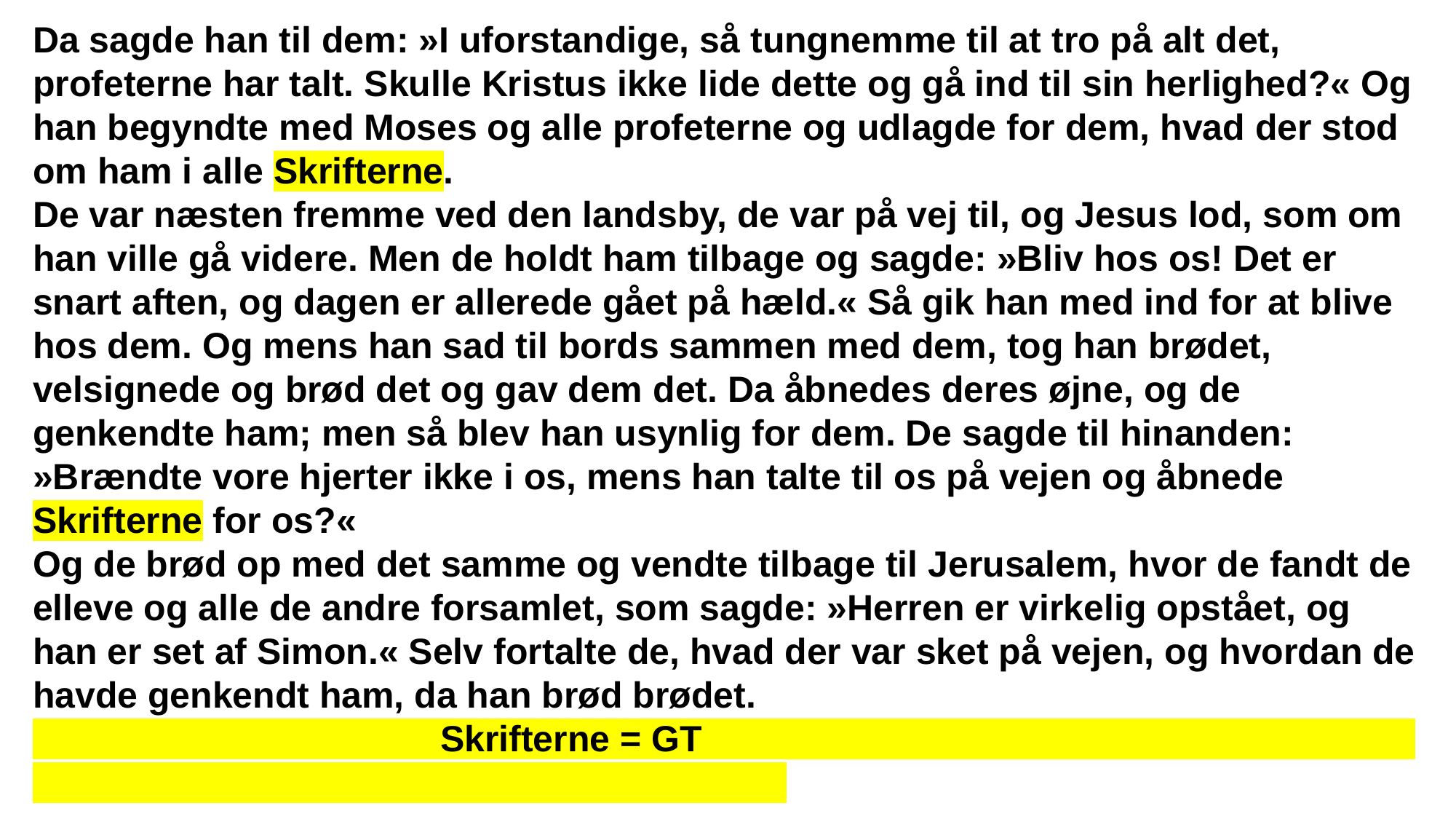

Da sagde han til dem: »I uforstandige, så tungnemme til at tro på alt det, profeterne har talt. Skulle Kristus ikke lide dette og gå ind til sin herlighed?« Og han begyndte med Moses og alle profeterne og udlagde for dem, hvad der stod om ham i alle Skrifterne.
De var næsten fremme ved den landsby, de var på vej til, og Jesus lod, som om han ville gå videre. Men de holdt ham tilbage og sagde: »Bliv hos os! Det er snart aften, og dagen er allerede gået på hæld.« Så gik han med ind for at blive hos dem. Og mens han sad til bords sammen med dem, tog han brødet, velsignede og brød det og gav dem det. Da åbnedes deres øjne, og de genkendte ham; men så blev han usynlig for dem. De sagde til hinanden: »Brændte vore hjerter ikke i os, mens han talte til os på vejen og åbnede Skrifterne for os?«
Og de brød op med det samme og vendte tilbage til Jerusalem, hvor de fandt de elleve og alle de andre forsamlet, som sagde: »Herren er virkelig opstået, og han er set af Simon.« Selv fortalte de, hvad der var sket på vejen, og hvordan de havde genkendt ham, da han brød brødet.
                                        Skrifterne = GT                                                                       .